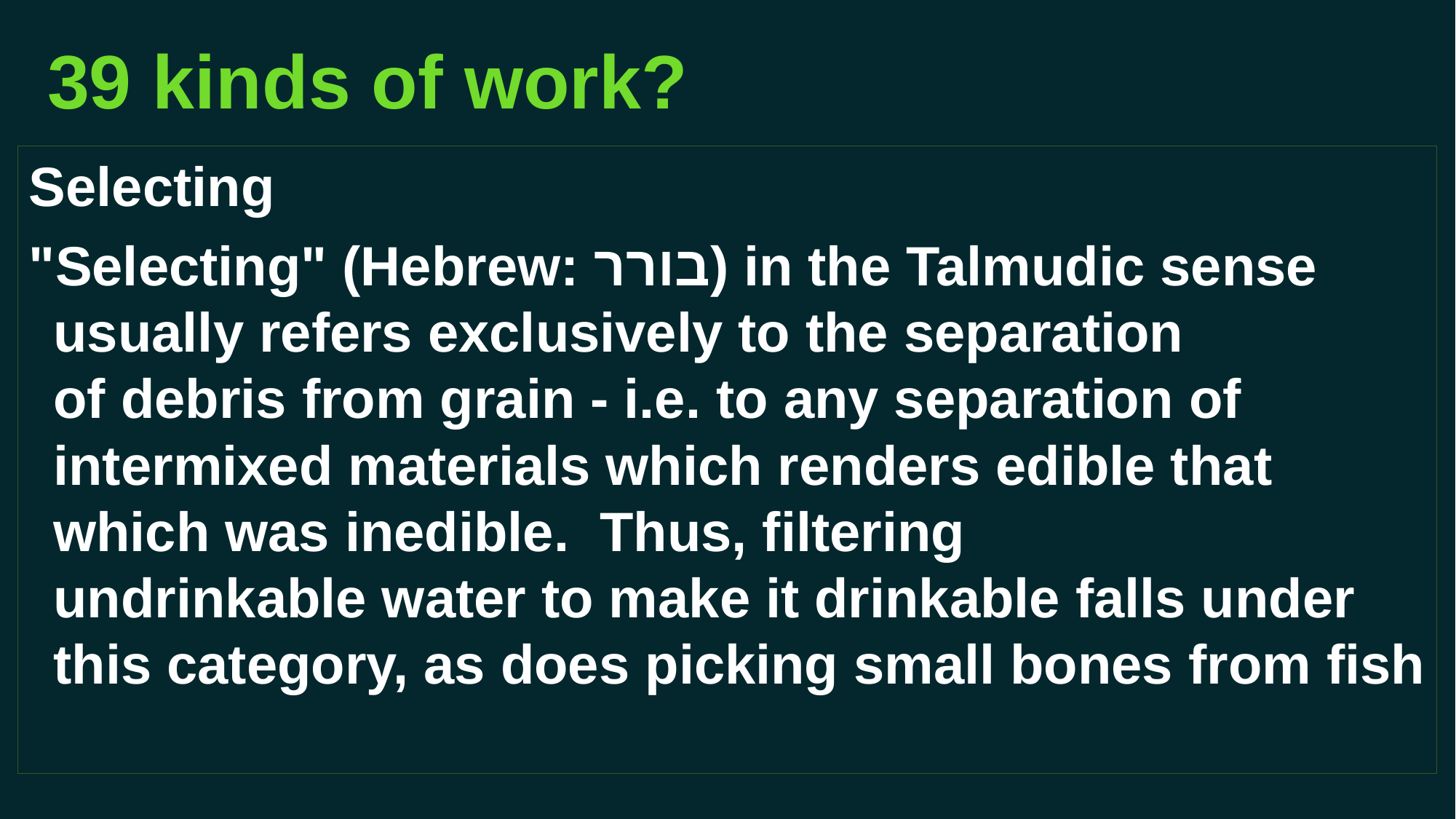

# 39 kinds of work?
Selecting
"Selecting" (Hebrew: בורר) in the Talmudic sense usually refers exclusively to the separation of debris from grain - i.e. to any separation of intermixed materials which renders edible that which was inedible.  Thus, filtering undrinkable water to make it drinkable falls under this category, as does picking small bones from fish